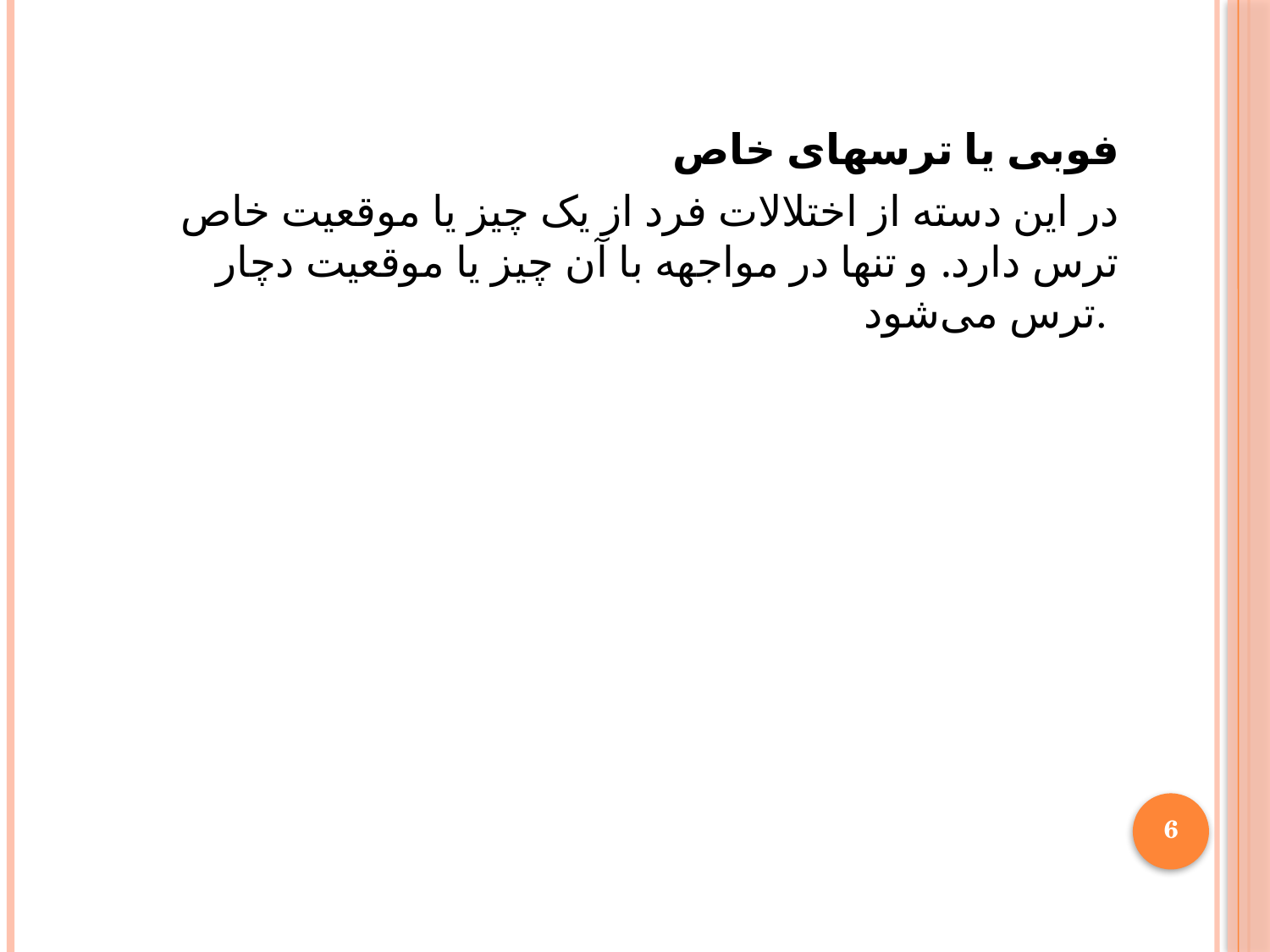

فوبی یا ترسهای خاص
در این دسته از اختلالات فرد از یک چیز یا موقعیت خاص ترس دارد. و تنها در مواجهه با آن چیز یا موقعیت دچار ترس می‌شود.
6